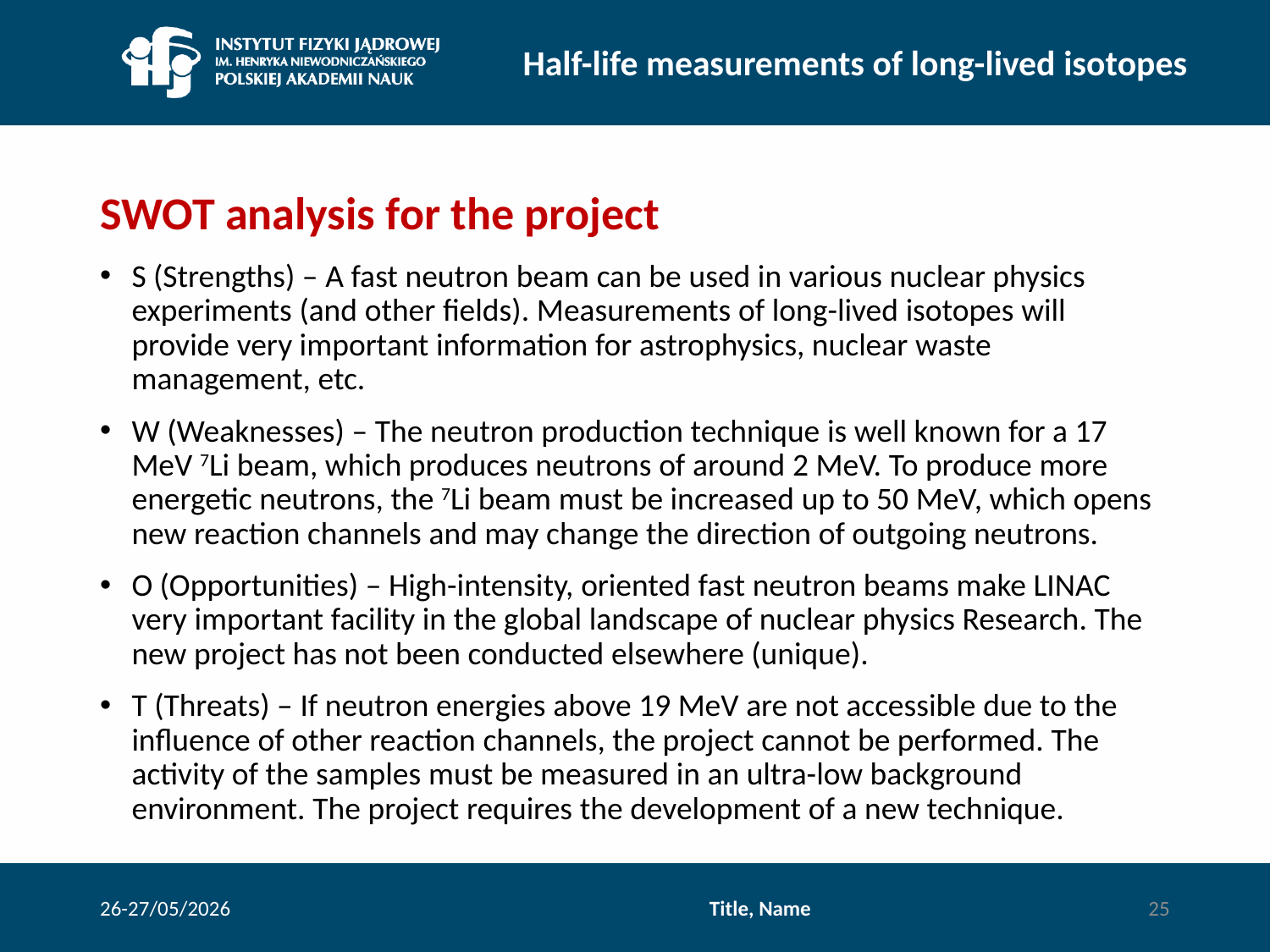

Half-life measurements of long-lived isotopes
# SWOT analysis for the project
S (Strengths) – A fast neutron beam can be used in various nuclear physics experiments (and other fields). Measurements of long-lived isotopes will provide very important information for astrophysics, nuclear waste management, etc.
W (Weaknesses) – The neutron production technique is well known for a 17 MeV 7Li beam, which produces neutrons of around 2 MeV. To produce more energetic neutrons, the 7Li beam must be increased up to 50 MeV, which opens new reaction channels and may change the direction of outgoing neutrons.
O (Opportunities) – High-intensity, oriented fast neutron beams make LINAC very important facility in the global landscape of nuclear physics Research. The new project has not been conducted elsewhere (unique).
T (Threats) – If neutron energies above 19 MeV are not accessible due to the influence of other reaction channels, the project cannot be performed. The activity of the samples must be measured in an ultra-low background environment. The project requires the development of a new technique.
26-27/05/2026
Title, Name
25